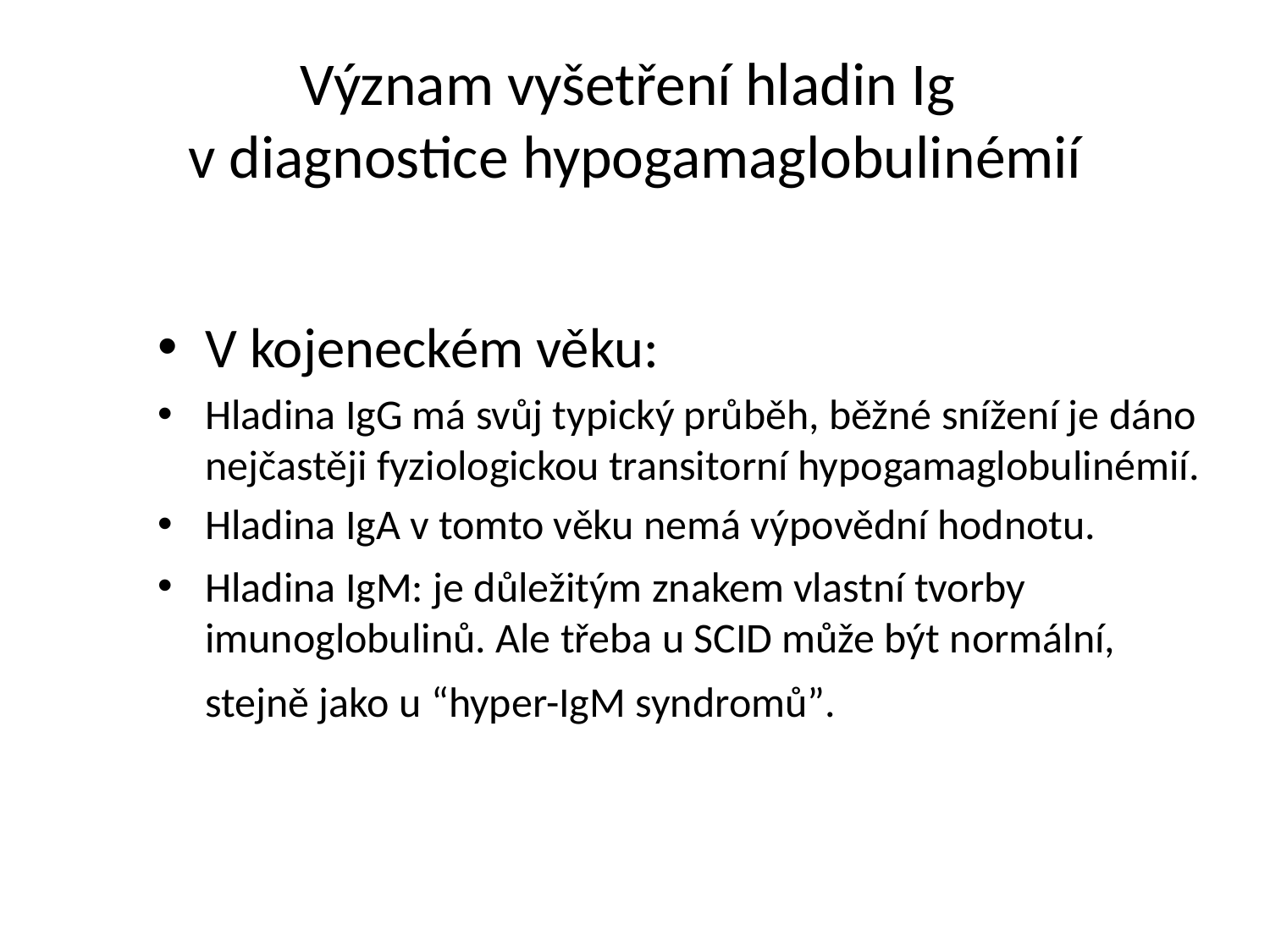

# Význam vyšetření hladin Ig v diagnostice hypogamaglobulinémií

V kojeneckém věku:
Hladina IgG má svůj typický průběh, běžné snížení je dáno nejčastěji fyziologickou transitorní hypogamaglobulinémií.
Hladina IgA v tomto věku nemá výpovědní hodnotu.
Hladina IgM: je důležitým znakem vlastní tvorby imunoglobulinů. Ale třeba u SCID může být normální, stejně jako u “hyper-IgM syndromů”.